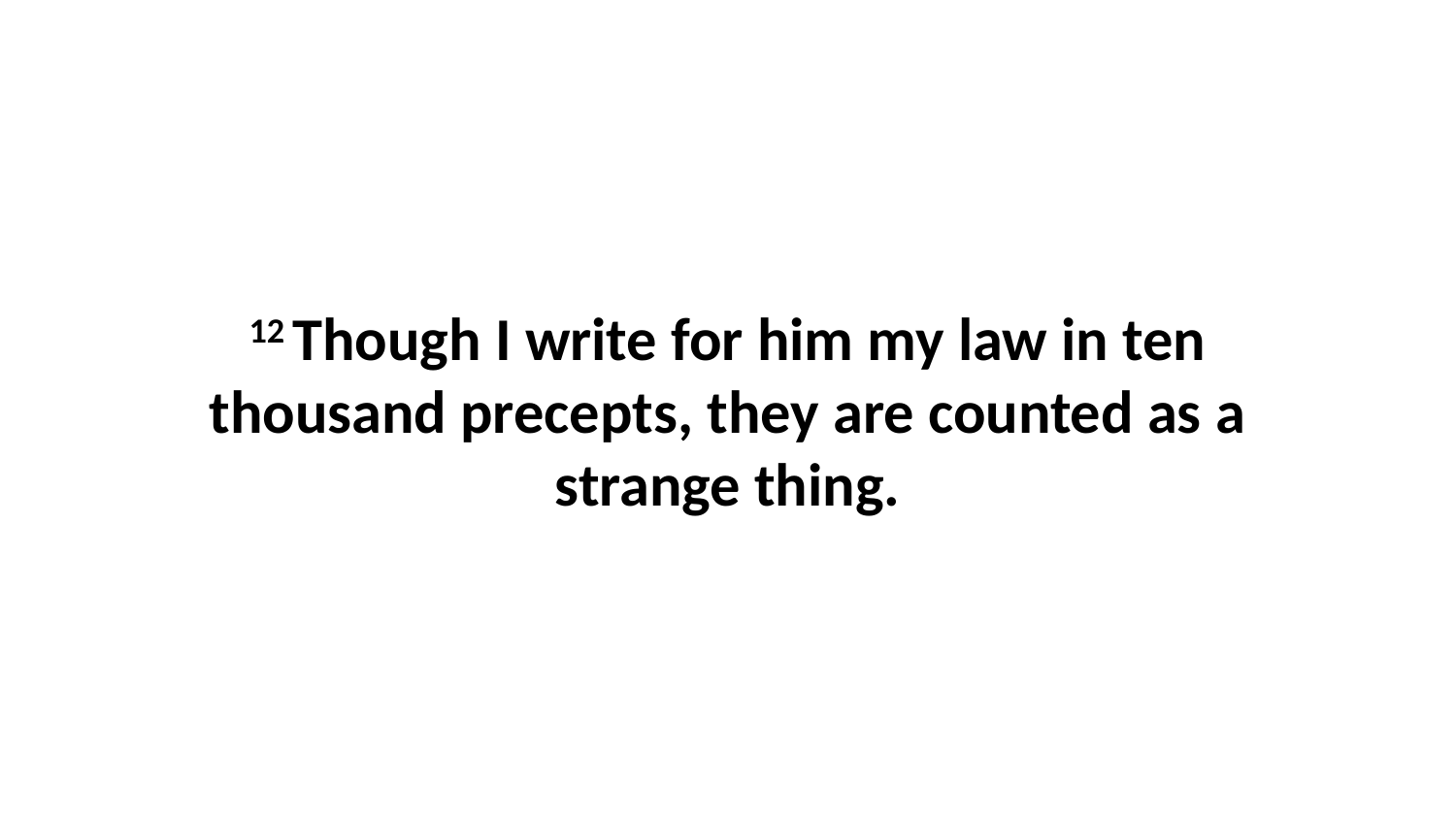

12 Though I write for him my law in ten thousand precepts, they are counted as a strange thing.